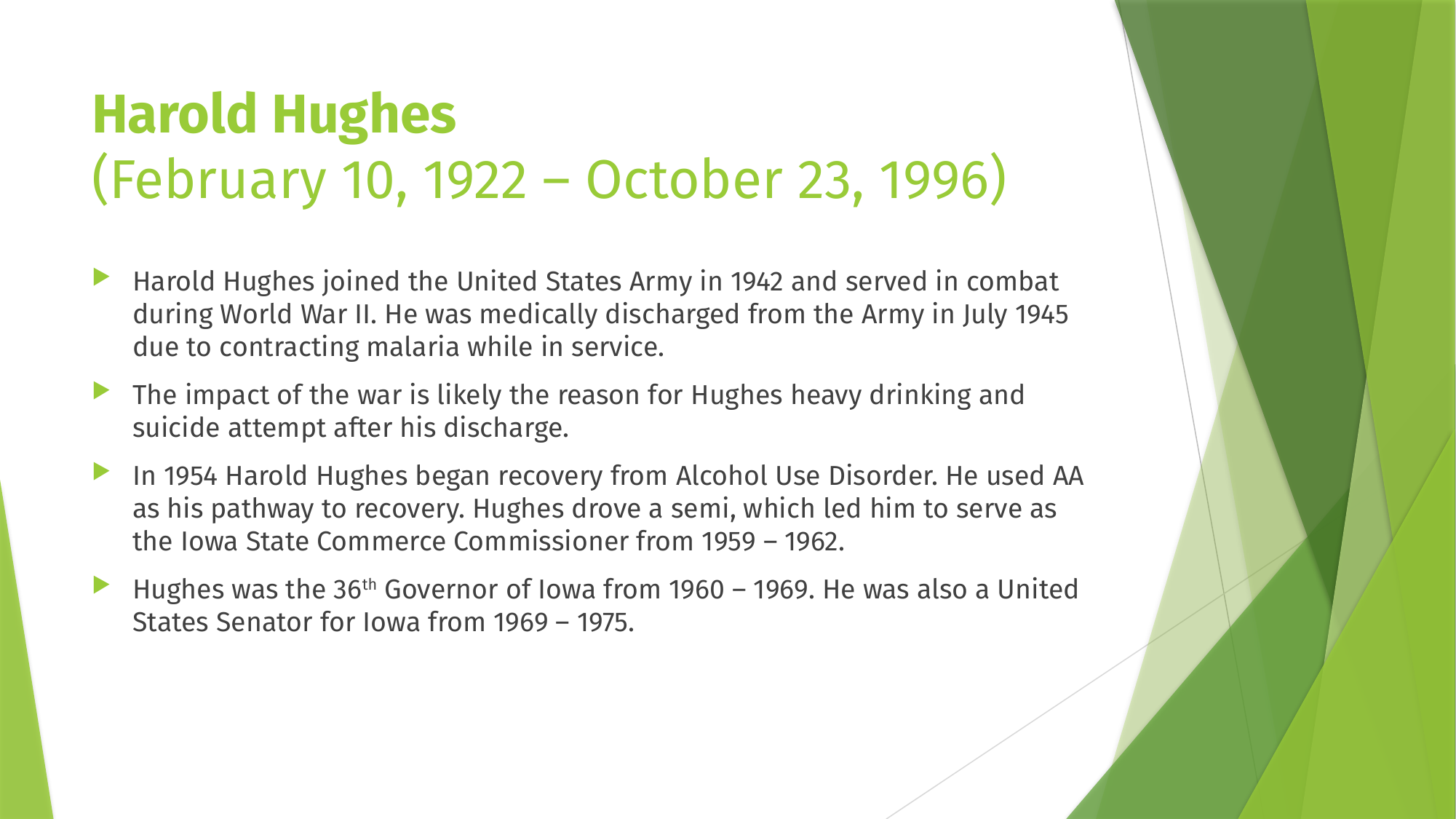

# Harold Hughes (February 10, 1922 – October 23, 1996)
Harold Hughes joined the United States Army in 1942 and served in combat during World War II. He was medically discharged from the Army in July 1945 due to contracting malaria while in service.
The impact of the war is likely the reason for Hughes heavy drinking and suicide attempt after his discharge.
In 1954 Harold Hughes began recovery from Alcohol Use Disorder. He used AA as his pathway to recovery. Hughes drove a semi, which led him to serve as the Iowa State Commerce Commissioner from 1959 – 1962.
Hughes was the 36th Governor of Iowa from 1960 – 1969. He was also a United States Senator for Iowa from 1969 – 1975.